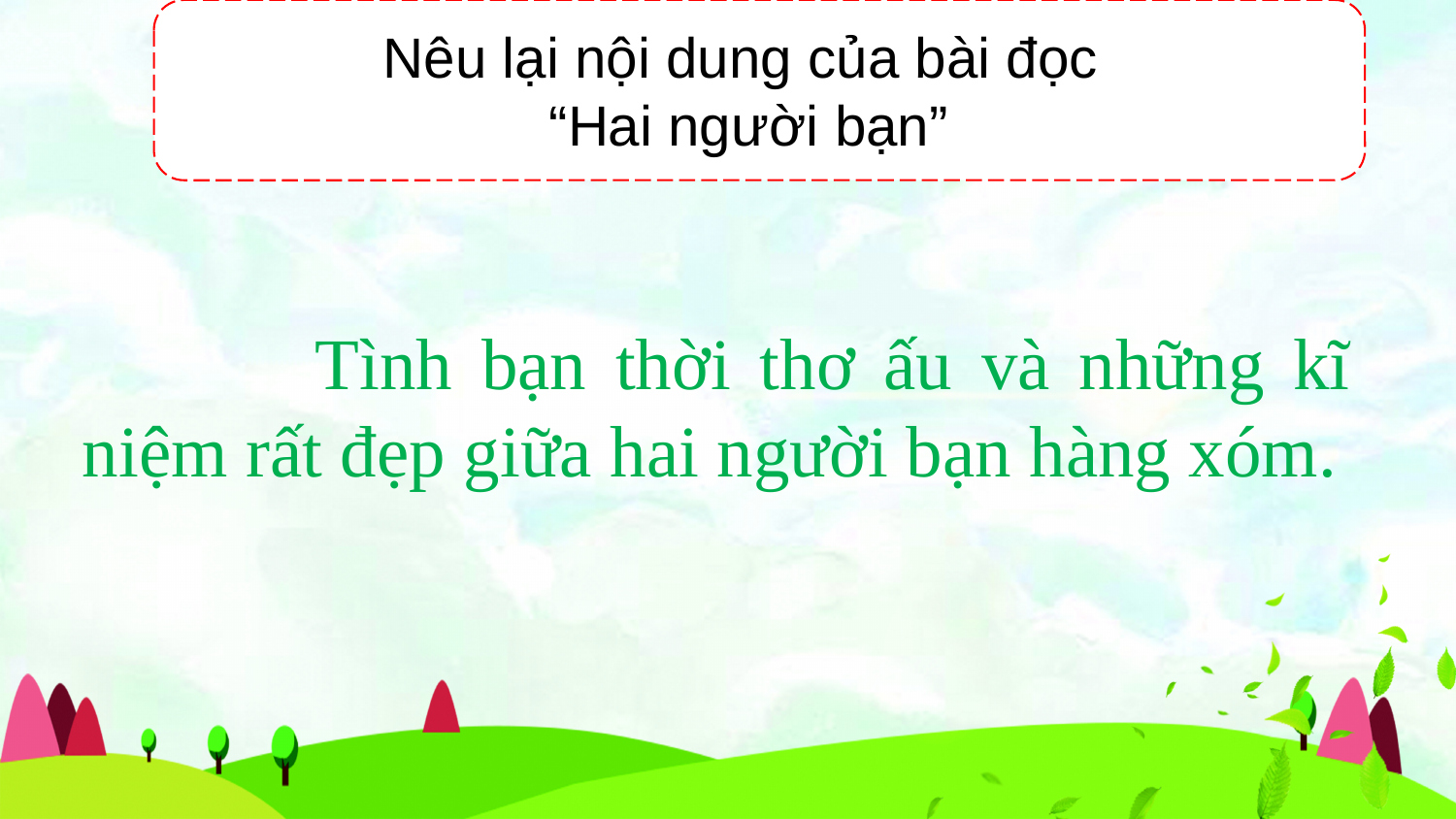

Nêu lại nội dung của bài đọc
 “Hai người bạn”
        Tình bạn thời thơ ấu và những kĩ niệm rất đẹp giữa hai người bạn hàng xóm.